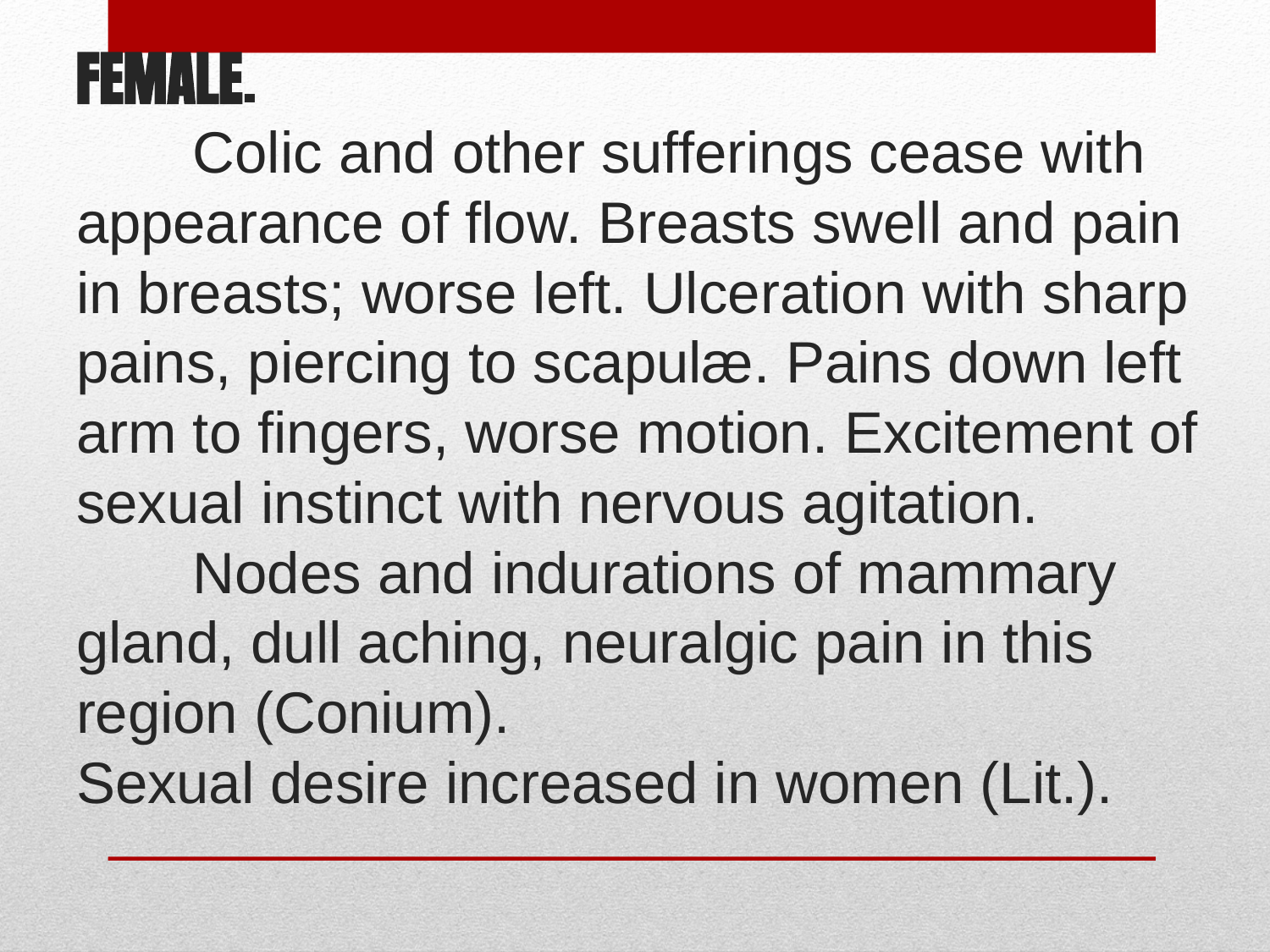

# FEMALE. Colic and other sufferings cease with appearance of flow. Breasts swell and pain in breasts; worse left. Ulceration with sharp pains, piercing to scapulæ. Pains down left arm to fingers, worse motion. Excitement of sexual instinct with nervous agitation. Nodes and indurations of mammary gland, dull aching, neuralgic pain in this region (Conium). Sexual desire increased in women (Lit.).